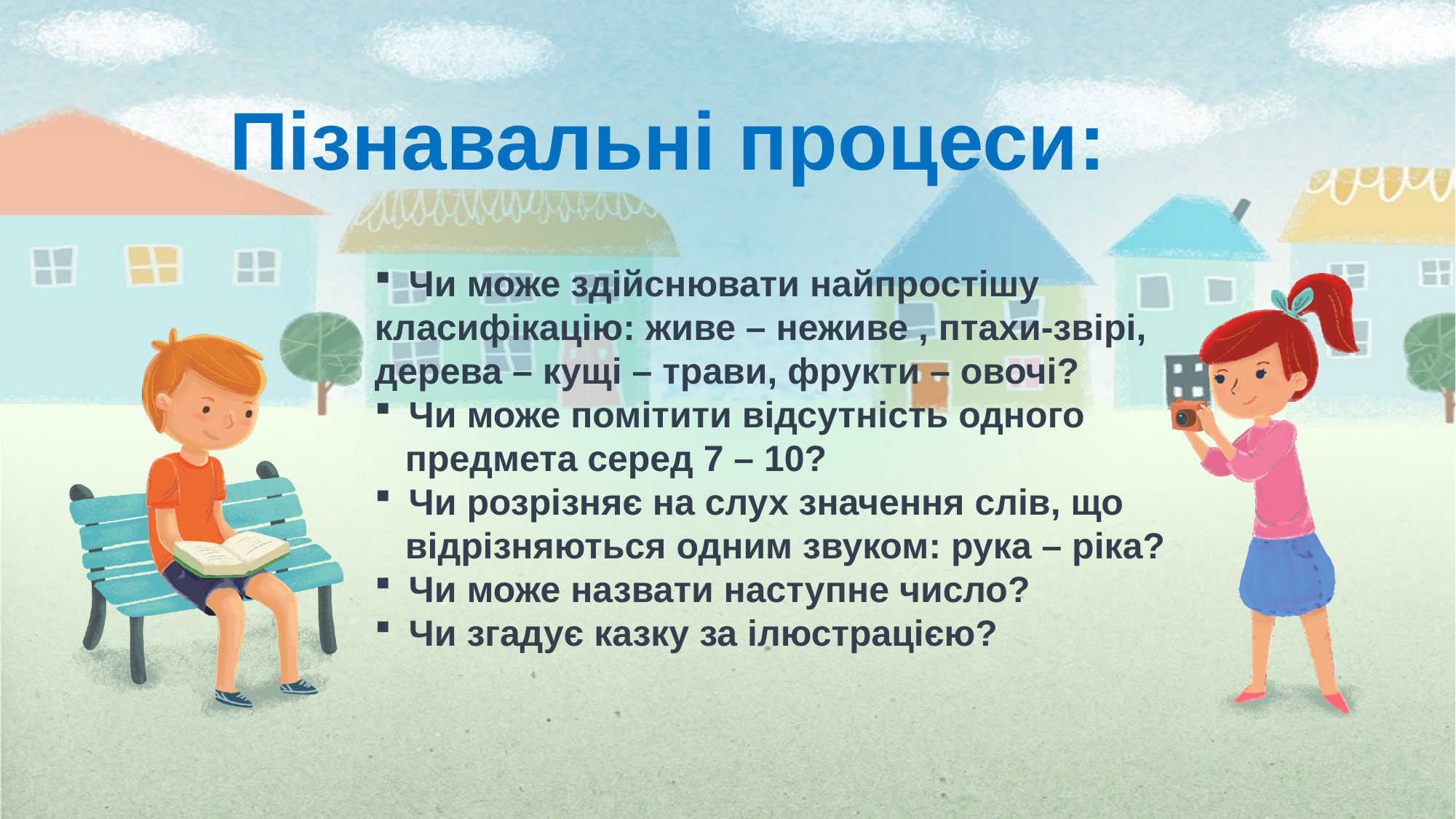

Пізнавальні процеси:
Чи може здійснювати найпростішу
класифікацію: живе – неживе , птахи-звірі, дерева – кущі – трави, фрукти – овочі?
Чи може помітити відсутність одного
   предмета серед 7 – 10?
Чи розрізняє на слух значення слів, що
   відрізняються одним звуком: рука – ріка?
Чи може назвати наступне число?
Чи згадує казку за ілюстрацією?